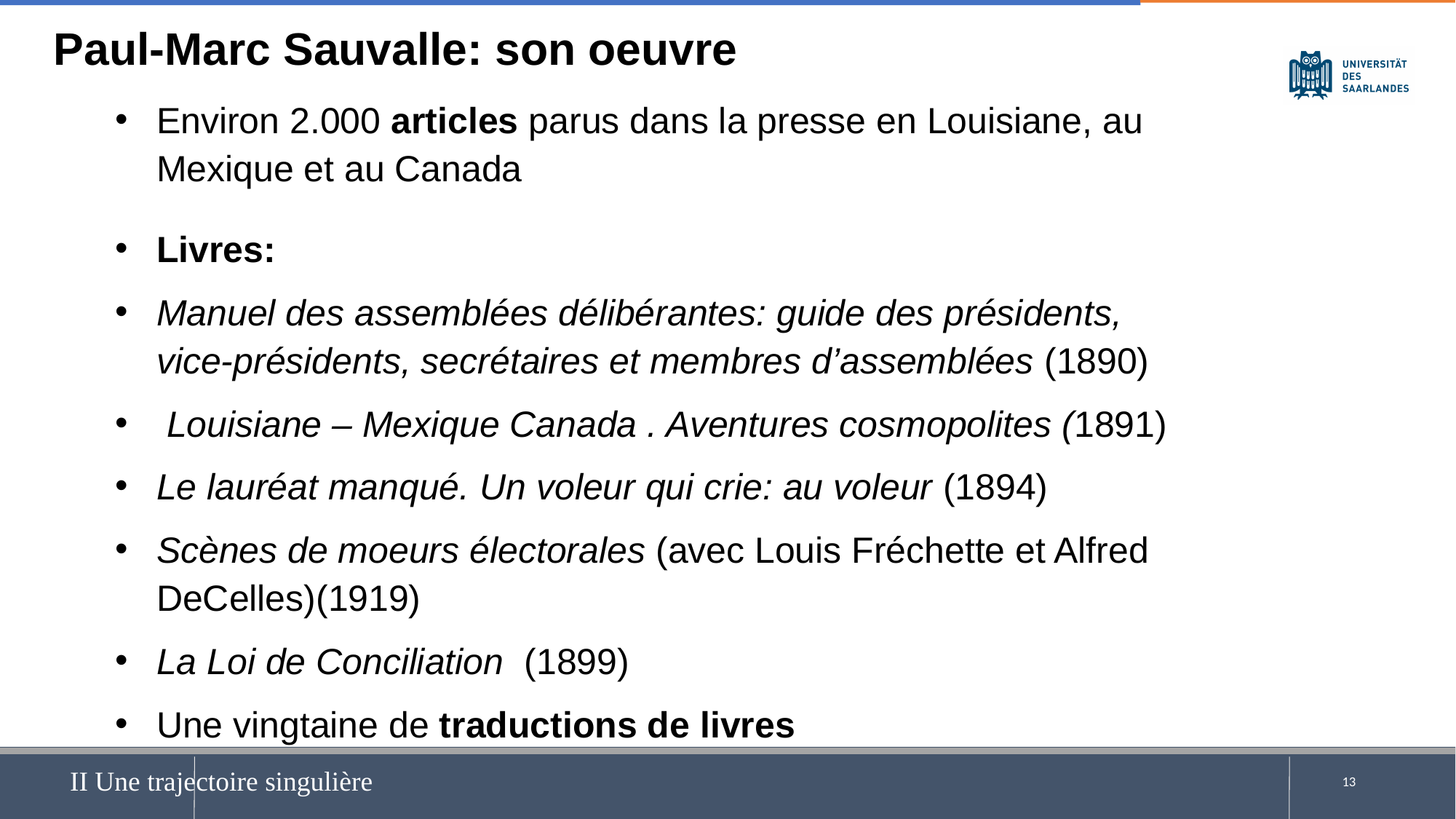

Paul-Marc Sauvalle: son oeuvre
Environ 2.000 articles parus dans la presse en Louisiane, au Mexique et au Canada
Livres:
Manuel des assemblées délibérantes: guide des présidents, vice-présidents, secrétaires et membres d’assemblées (1890)
 Louisiane – Mexique Canada . Aventures cosmopolites (1891)
Le lauréat manqué. Un voleur qui crie: au voleur (1894)
Scènes de moeurs électorales (avec Louis Fréchette et Alfred DeCelles)(1919)
La Loi de Conciliation  (1899)
Une vingtaine de traductions de livres

II Une trajectoire singulière
13